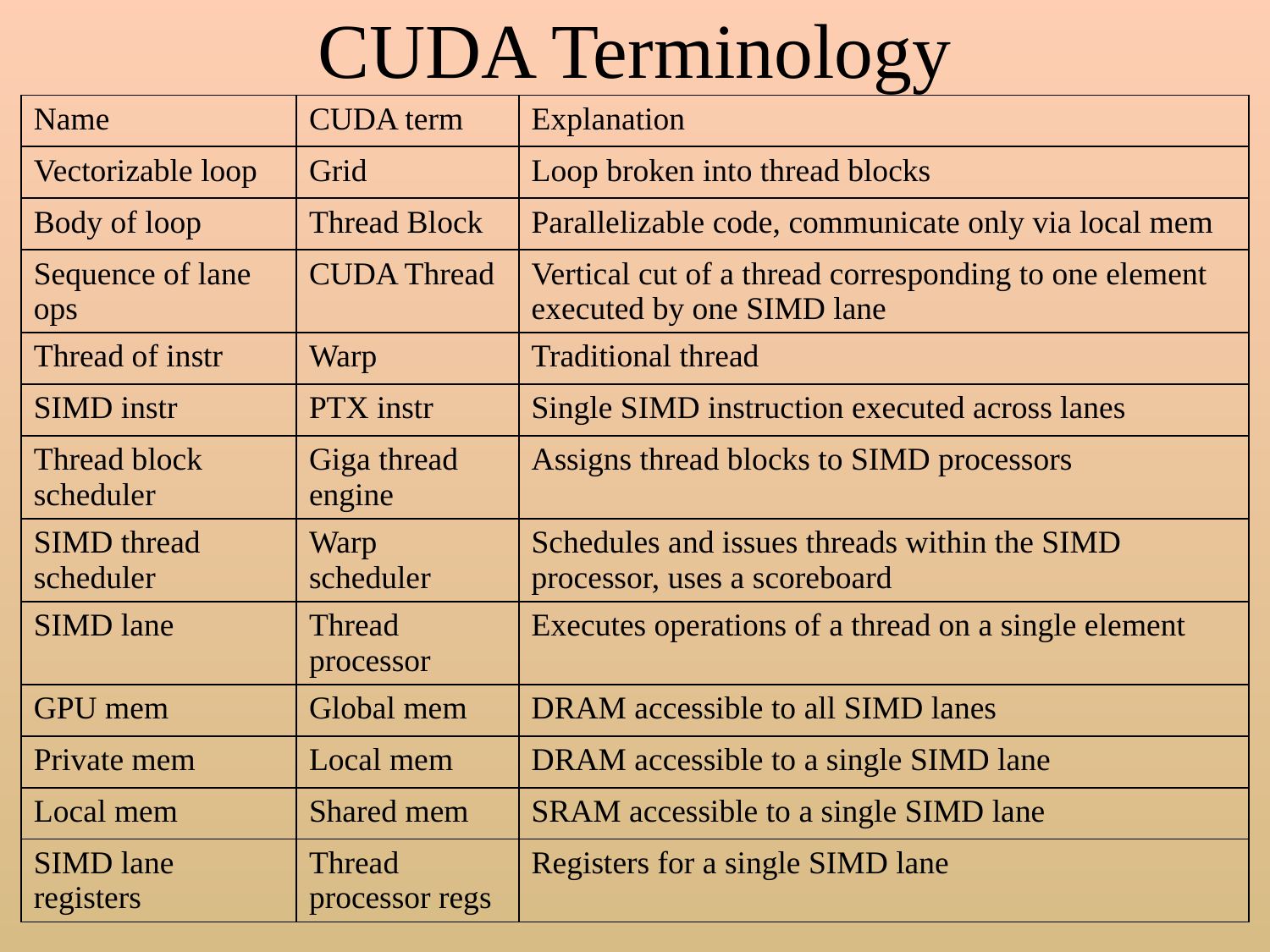

# CUDA Terminology
| Name | CUDA term | Explanation |
| --- | --- | --- |
| Vectorizable loop | Grid | Loop broken into thread blocks |
| Body of loop | Thread Block | Parallelizable code, communicate only via local mem |
| Sequence of lane ops | CUDA Thread | Vertical cut of a thread corresponding to one element executed by one SIMD lane |
| Thread of instr | Warp | Traditional thread |
| SIMD instr | PTX instr | Single SIMD instruction executed across lanes |
| Thread block scheduler | Giga thread engine | Assigns thread blocks to SIMD processors |
| SIMD thread scheduler | Warp scheduler | Schedules and issues threads within the SIMD processor, uses a scoreboard |
| SIMD lane | Thread processor | Executes operations of a thread on a single element |
| GPU mem | Global mem | DRAM accessible to all SIMD lanes |
| Private mem | Local mem | DRAM accessible to a single SIMD lane |
| Local mem | Shared mem | SRAM accessible to a single SIMD lane |
| SIMD lane registers | Thread processor regs | Registers for a single SIMD lane |